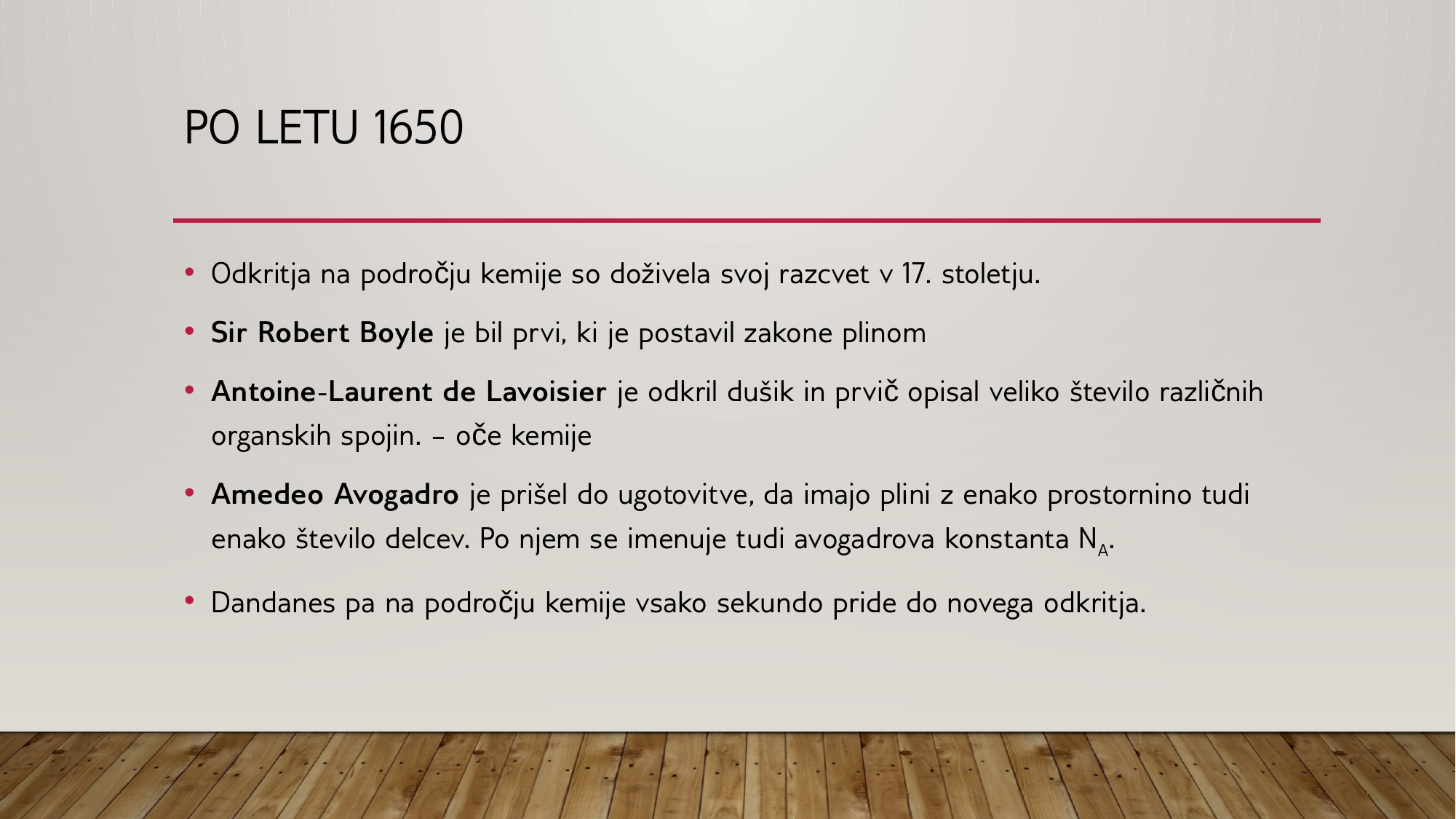

# Po letu 1650
Odkritja na področju kemije so doživela svoj razcvet v 17. stoletju.
Sir Robert Boyle je bil prvi, ki je postavil zakone plinom
Antoine-Laurent de Lavoisier je odkril dušik in prvič opisal veliko število različnih organskih spojin. – oče kemije
Amedeo Avogadro je prišel do ugotovitve, da imajo plini z enako prostornino tudi enako število delcev. Po njem se imenuje tudi avogadrova konstanta NA.
Dandanes pa na področju kemije vsako sekundo pride do novega odkritja.